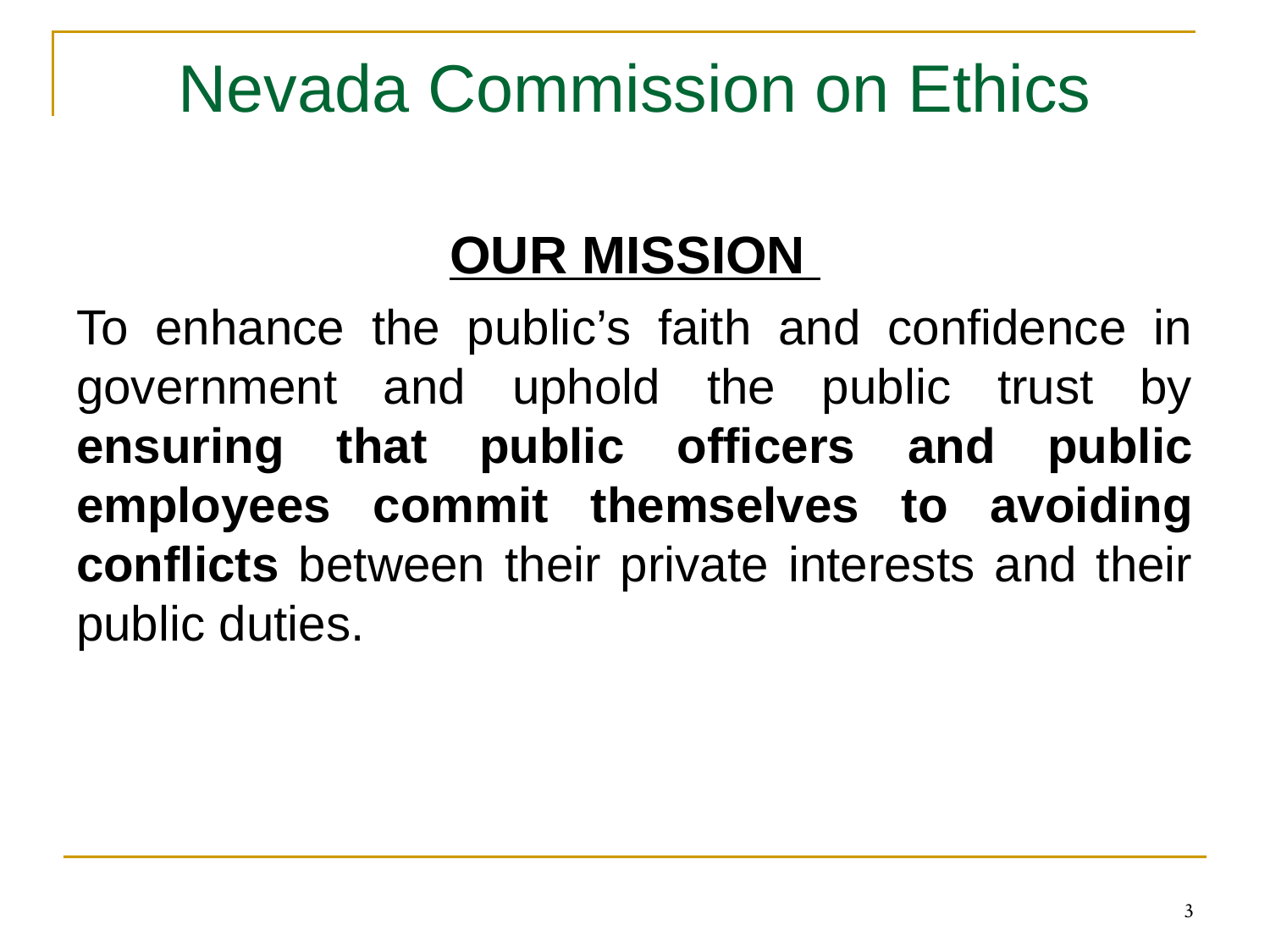

# Nevada Commission on Ethics
OUR MISSION
To enhance the public’s faith and confidence in government and uphold the public trust by ensuring that public officers and public employees commit themselves to avoiding conflicts between their private interests and their public duties.
3